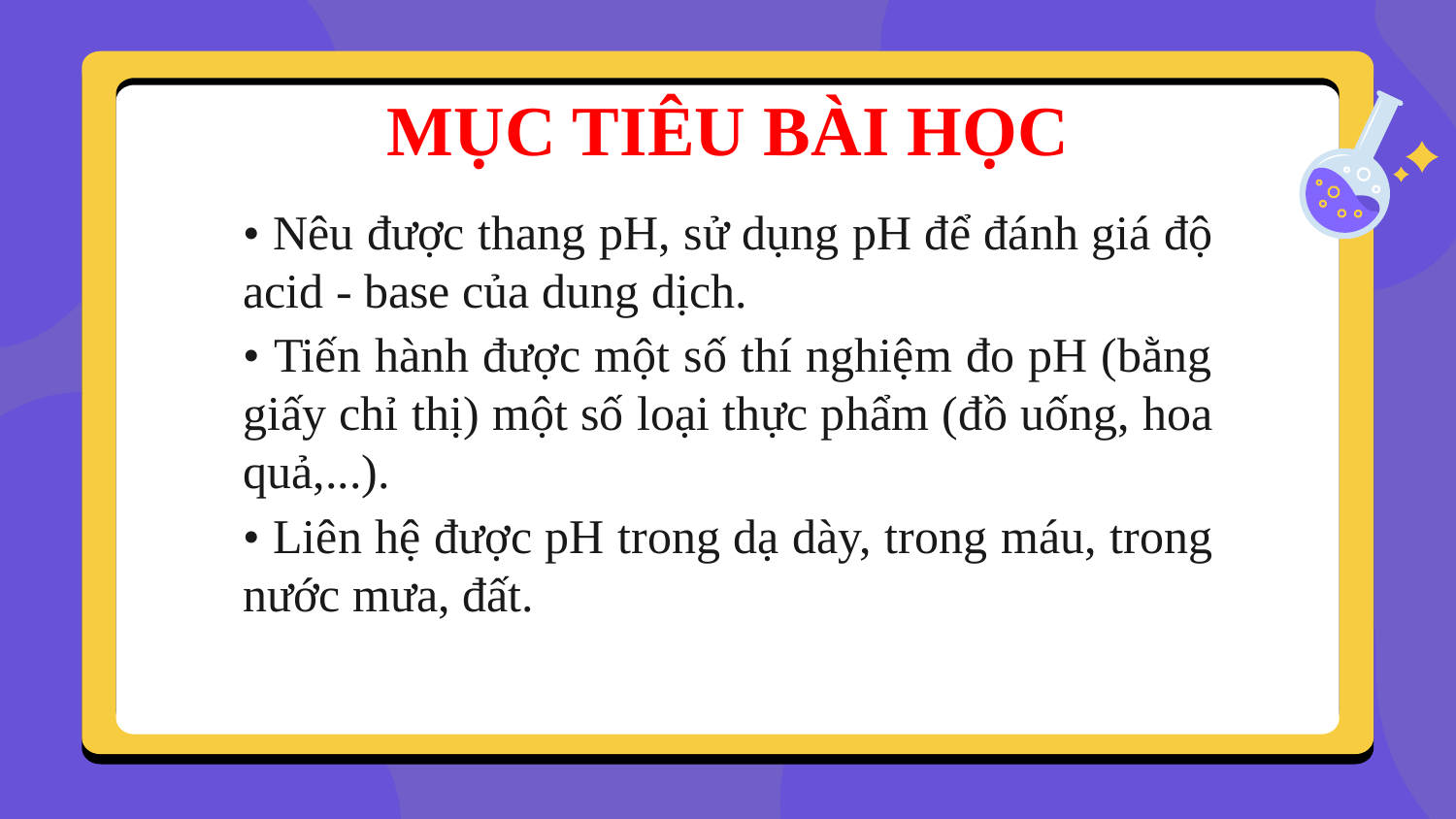

# MỤC TIÊU BÀI HỌC
• Nêu được thang pH, sử dụng pH để đánh giá độ acid - base của dung dịch.
• Tiến hành được một số thí nghiệm đo pH (bằng giấy chỉ thị) một số loại thực phẩm (đồ uống, hoa quả,...).
• Liên hệ được pH trong dạ dày, trong máu, trong nước mưa, đất.